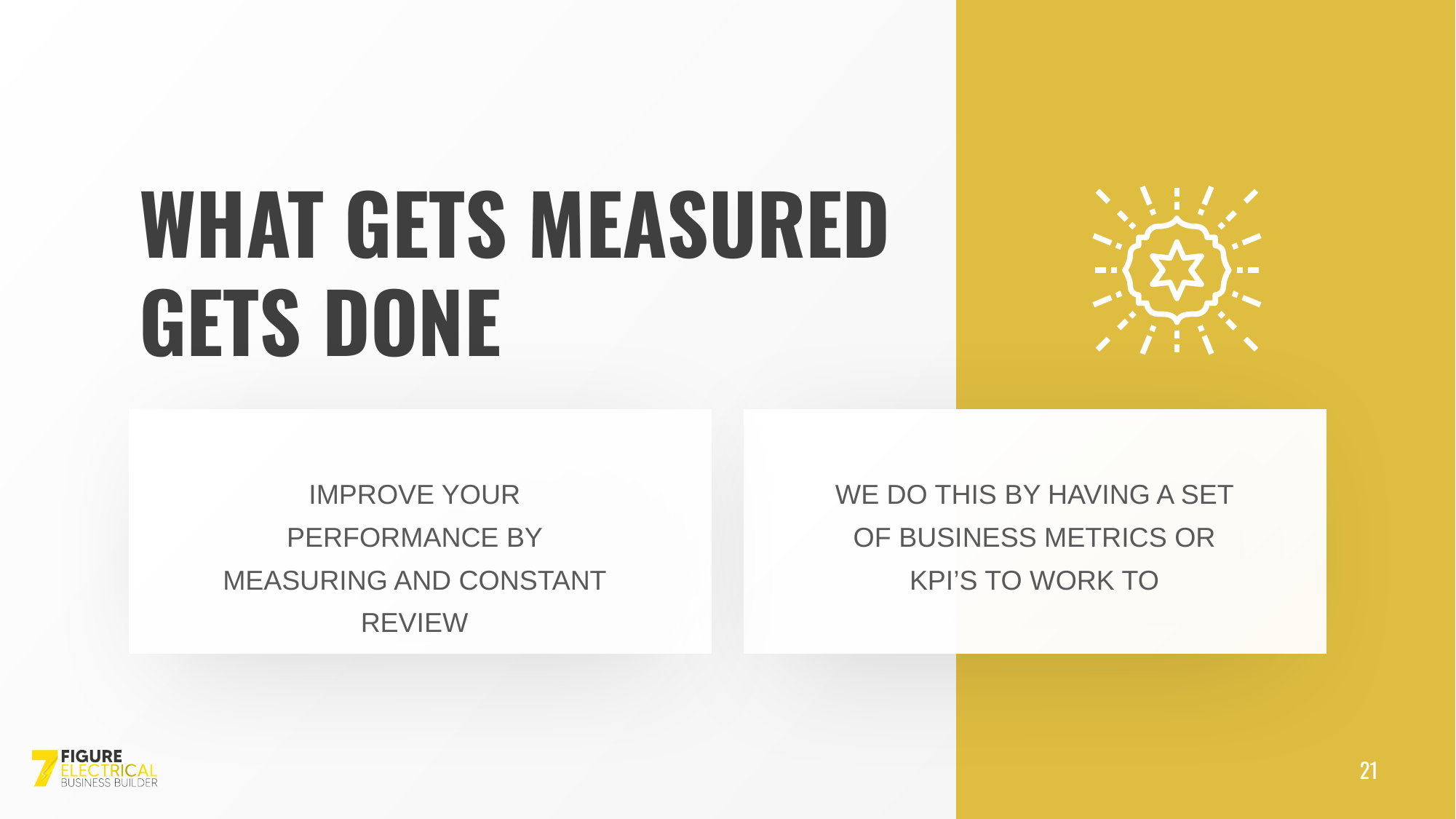

WHAT GETS MEASURED GETS DONE

IMPROVE YOUR PERFORMANCE BY MEASURING AND CONSTANT REVIEW
WE DO THIS BY HAVING A SET OF BUSINESS METRICS OR KPI’S TO WORK TO
21